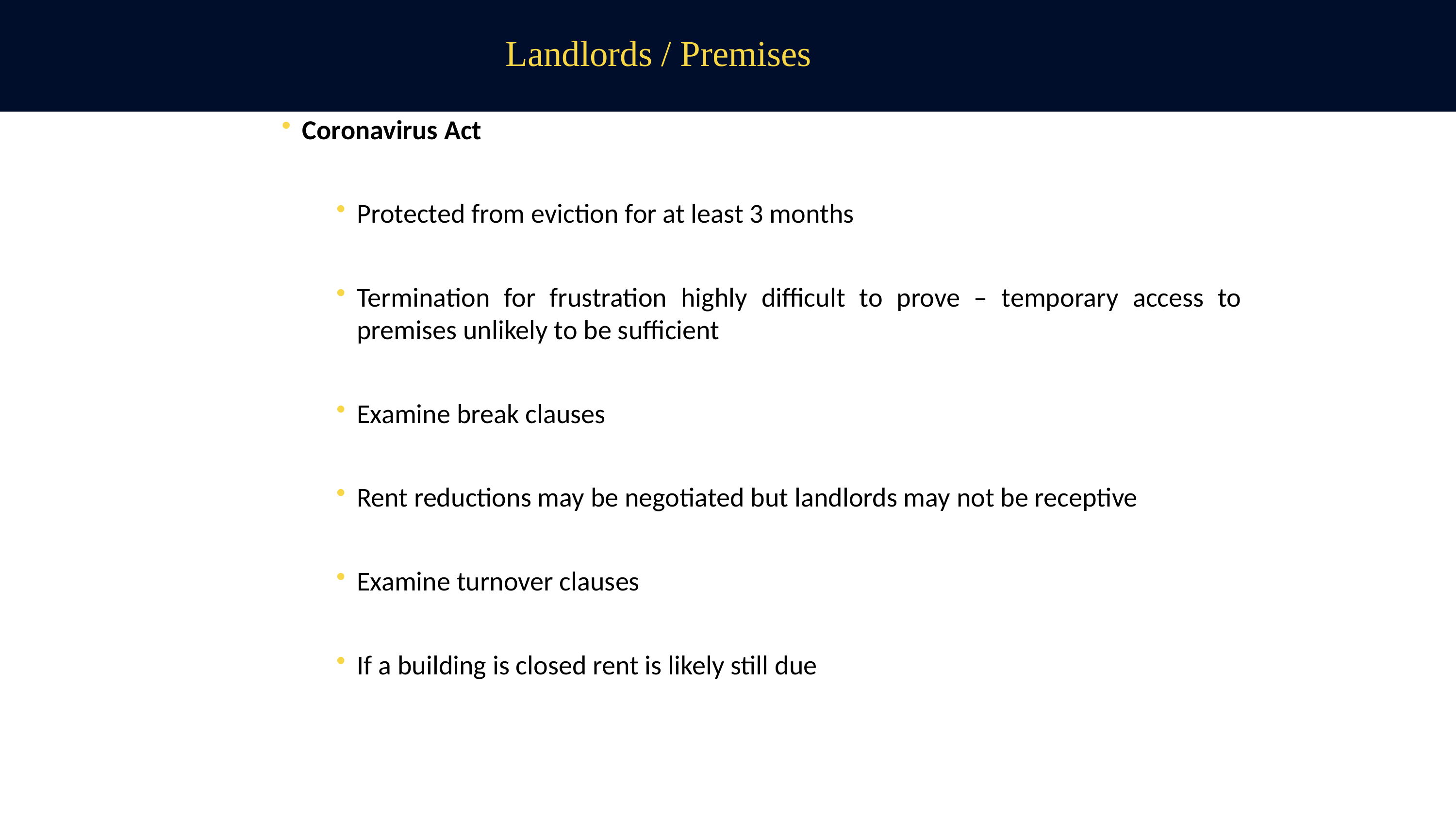

# Landlords / Premises
Coronavirus Act

Protected from eviction for at least 3 months

Termination for frustration highly difficult to prove – temporary access to premises unlikely to be sufficient

Examine break clauses

Rent reductions may be negotiated but landlords may not be receptive

Examine turnover clauses

If a building is closed rent is likely still due